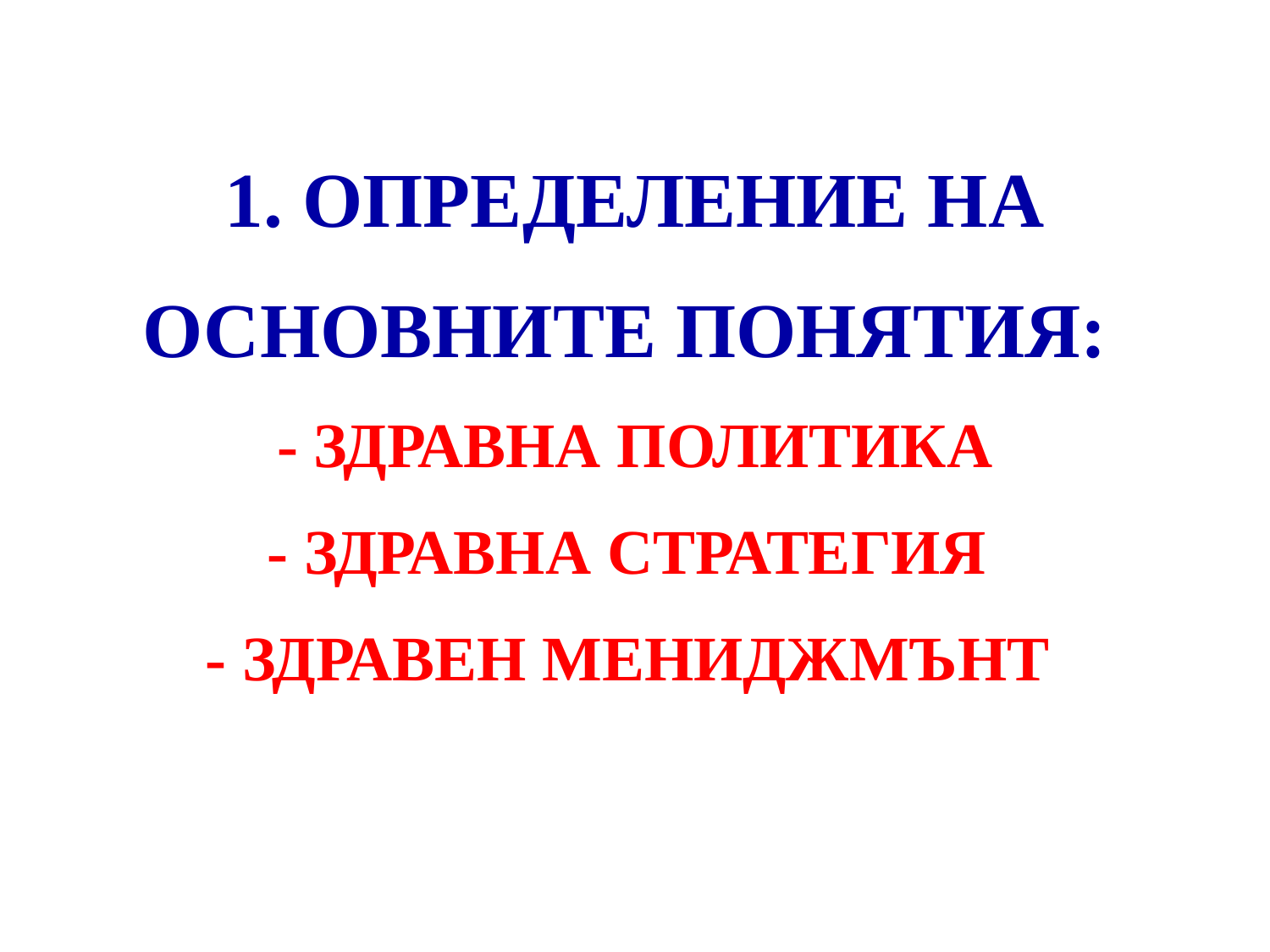

# 1. ОПРЕДЕЛЕНИЕ НА ОСНОВНИТЕ ПОНЯТИЯ: - ЗДРАВНА ПОЛИТИКА - ЗДРАВНА СТРАТЕГИЯ - ЗДРАВЕН МЕНИДЖМЪНТ
1.3.2017 г.
2